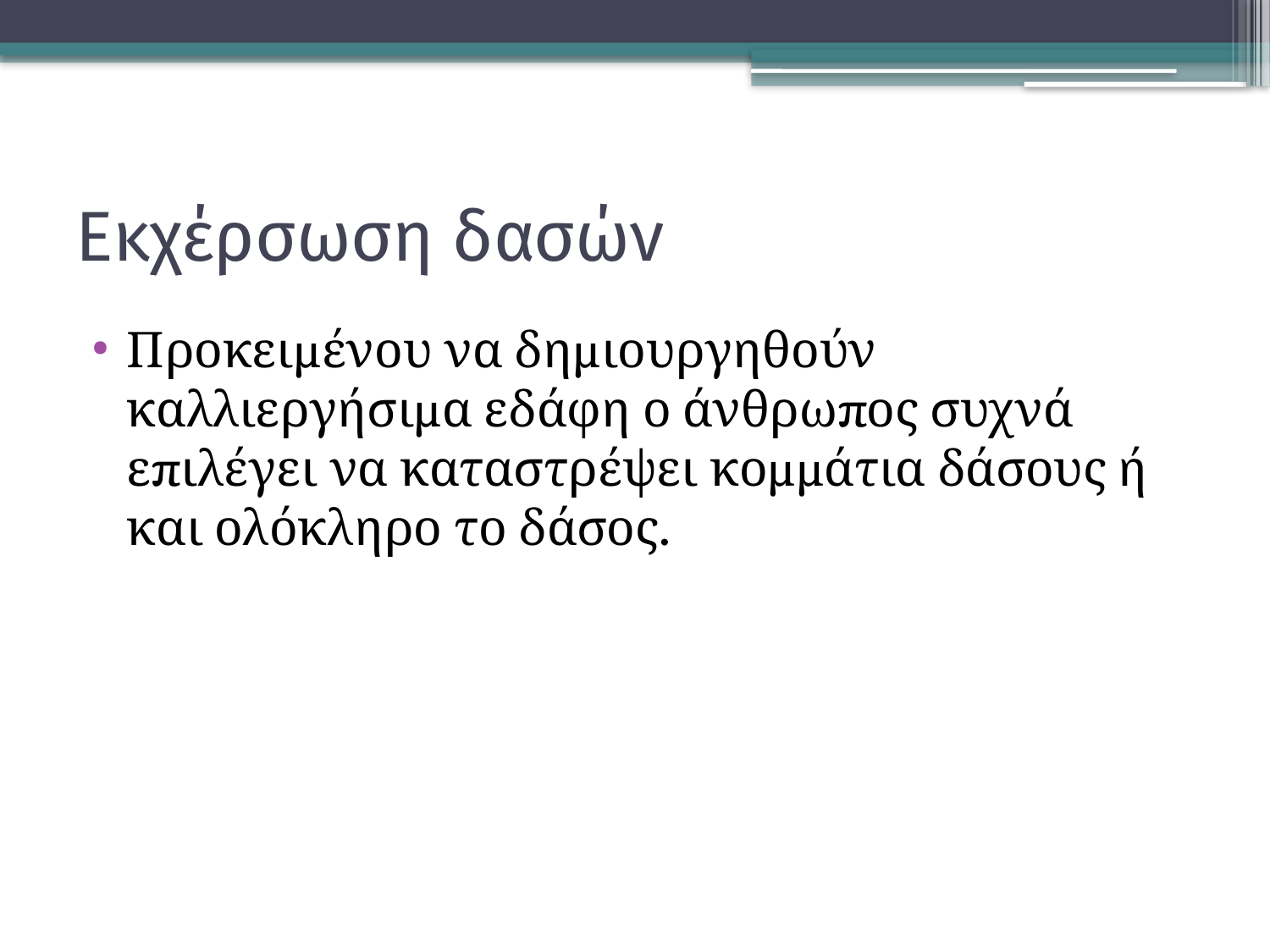

# Εκχέρσωση δασών
Προκειμένου να δημιουργηθούν καλλιεργήσιμα εδάφη ο άνθρωπος συχνά επιλέγει να καταστρέψει κομμάτια δάσους ή και ολόκληρο το δάσος.